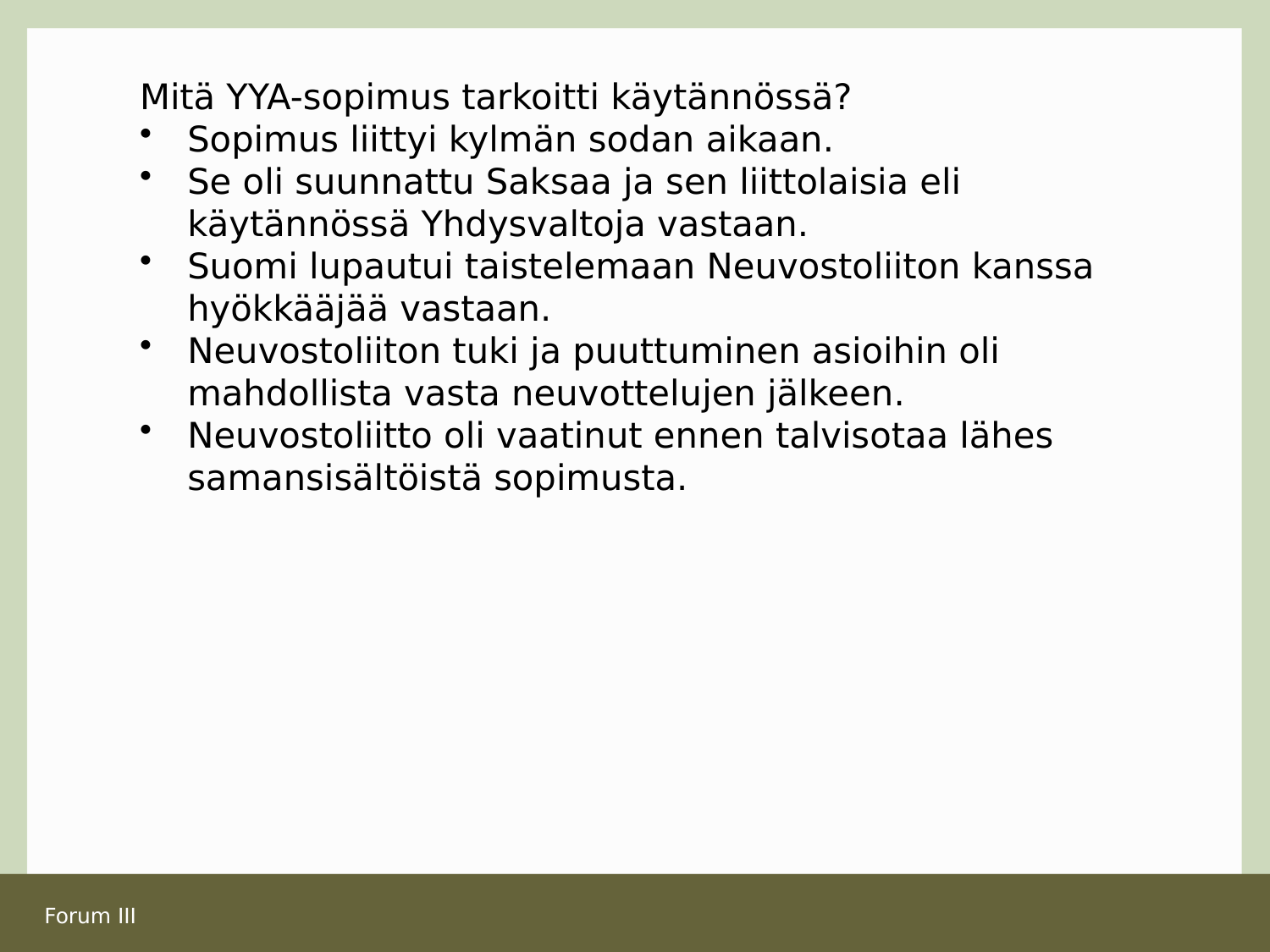

Mitä YYA-sopimus tarkoitti käytännössä?
Sopimus liittyi kylmän sodan aikaan.
Se oli suunnattu Saksaa ja sen liittolaisia eli käytännössä Yhdysvaltoja vastaan.
Suomi lupautui taistelemaan Neuvostoliiton kanssa hyökkääjää vastaan.
Neuvostoliiton tuki ja puuttuminen asioihin oli mahdollista vasta neuvottelujen jälkeen.
Neuvostoliitto oli vaatinut ennen talvisotaa lähes samansisältöistä sopimusta.